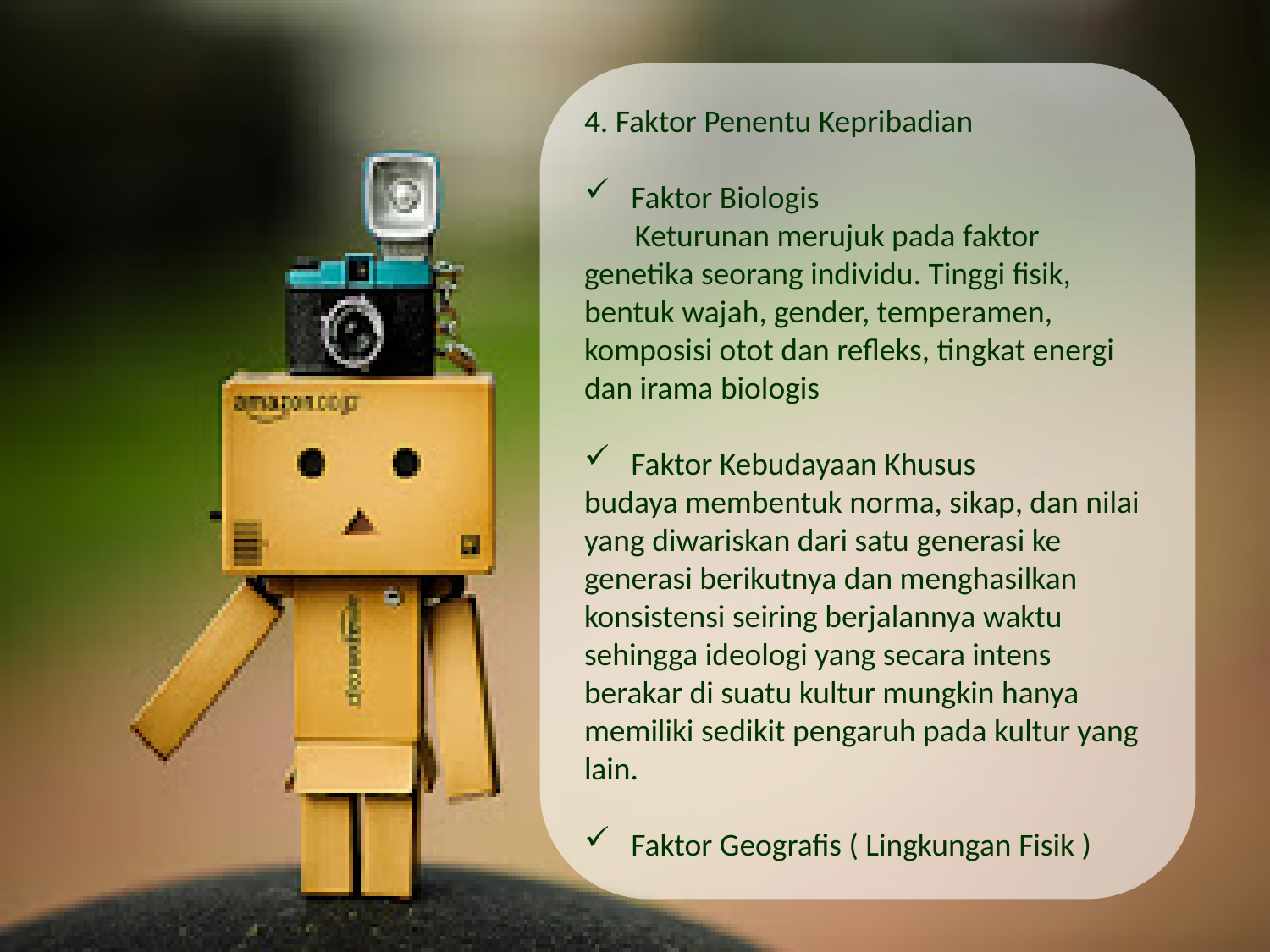

4. Faktor Penentu Kepribadian

 Faktor Biologis
       Keturunan merujuk pada faktor genetika seorang individu. Tinggi fisik, bentuk wajah, gender, temperamen, komposisi otot dan refleks, tingkat energi dan irama biologis

 Faktor Kebudayaan Khusus
budaya membentuk norma, sikap, dan nilai yang diwariskan dari satu generasi ke generasi berikutnya dan menghasilkan konsistensi seiring berjalannya waktu sehingga ideologi yang secara intens berakar di suatu kultur mungkin hanya memiliki sedikit pengaruh pada kultur yang lain.

 Faktor Geografis ( Lingkungan Fisik )